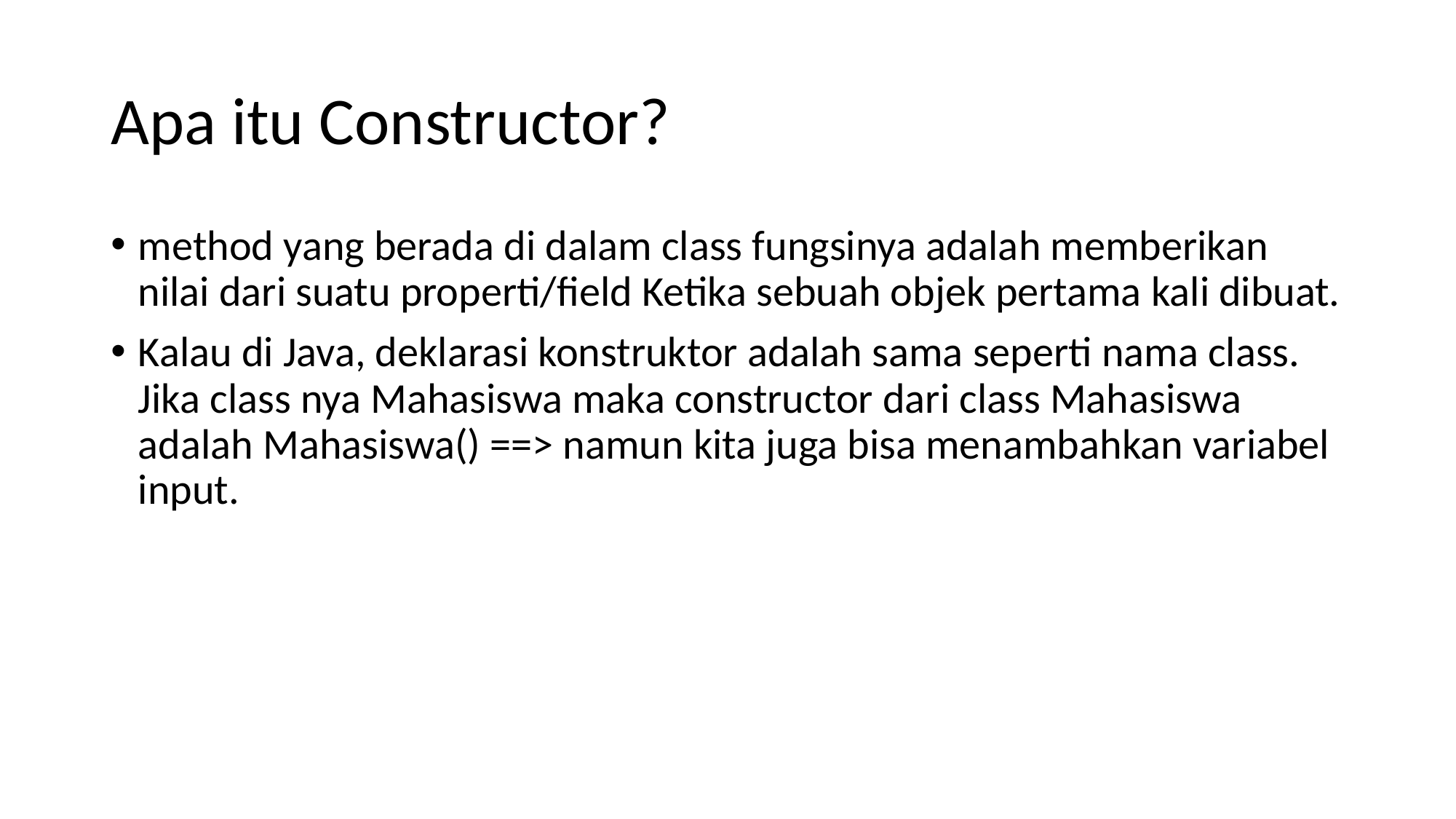

# Apa itu Constructor?
method yang berada di dalam class fungsinya adalah memberikan nilai dari suatu properti/field Ketika sebuah objek pertama kali dibuat.
Kalau di Java, deklarasi konstruktor adalah sama seperti nama class. Jika class nya Mahasiswa maka constructor dari class Mahasiswa adalah Mahasiswa() ==> namun kita juga bisa menambahkan variabel input.